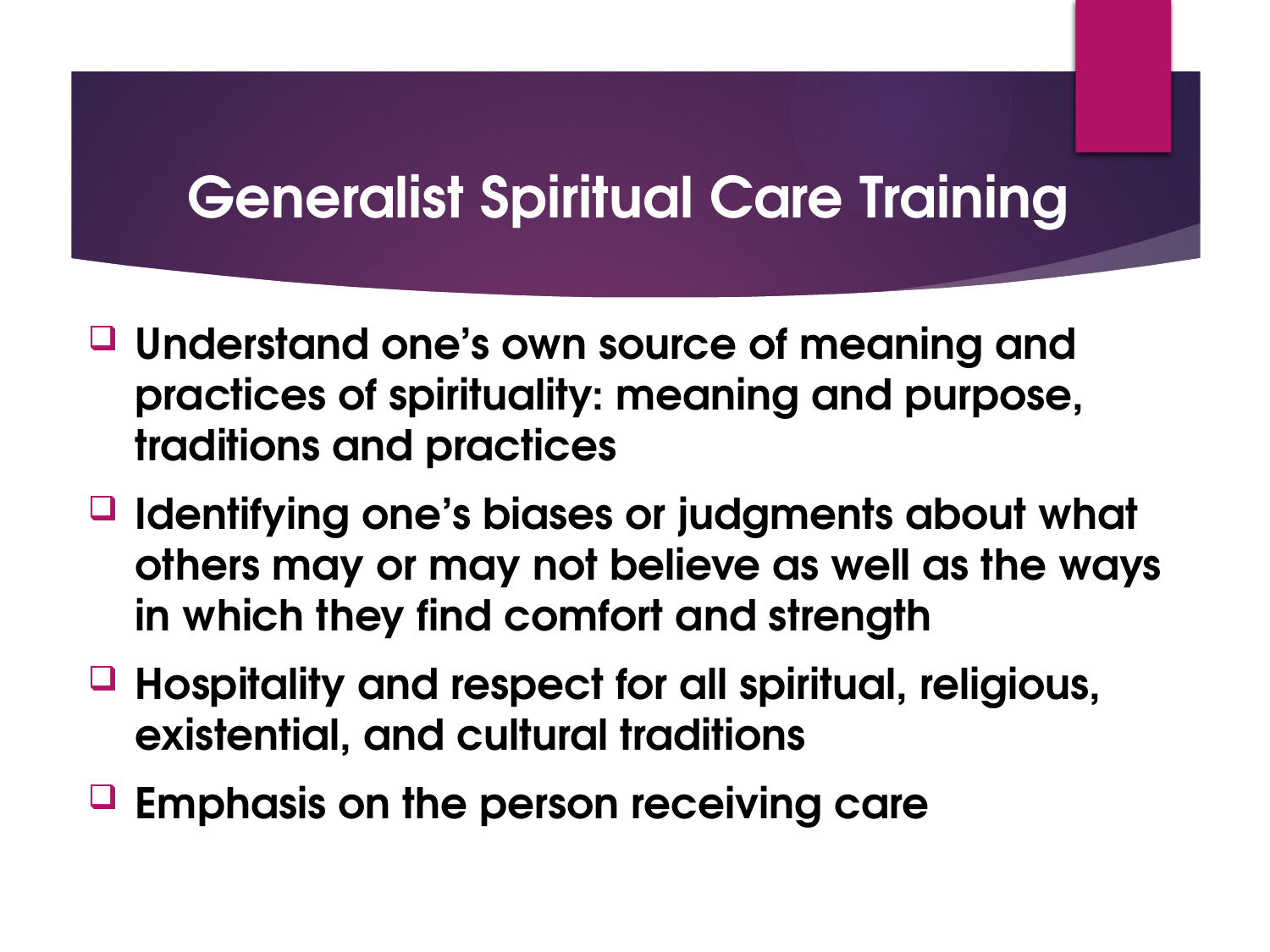

Generalist Spiritual Care Training
Understand one’s own source of meaning and practices of spirituality: meaning and purpose, traditions and practices
Identifying one’s biases or judgments about what others may or may not believe as well as the ways in which they find comfort and strength
Hospitality and respect for all spiritual, religious, existential, and cultural traditions
Emphasis on the person receiving care